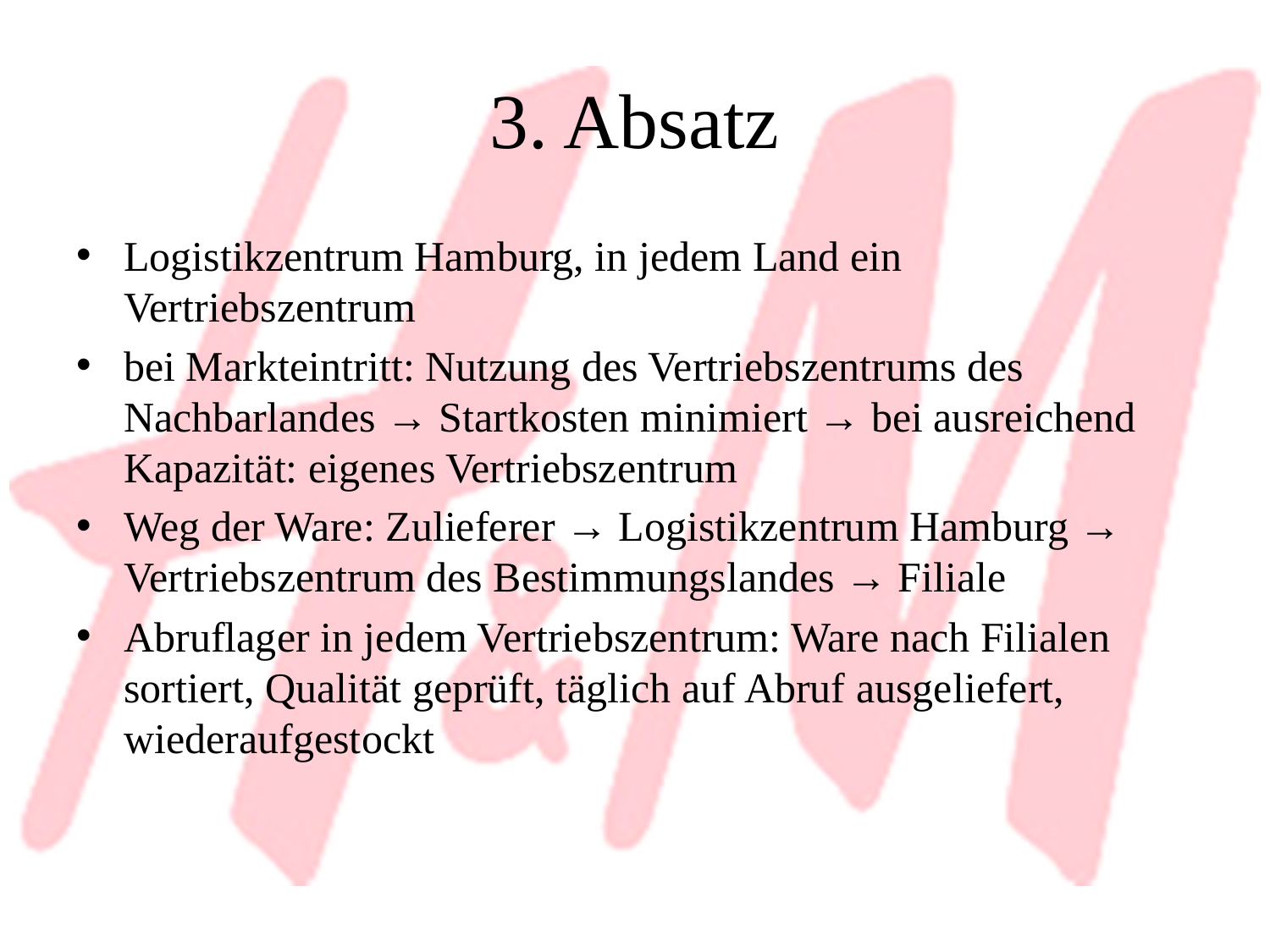

# 3. Absatz
Logistikzentrum Hamburg, in jedem Land ein Vertriebszentrum
bei Markteintritt: Nutzung des Vertriebszentrums des Nachbarlandes → Startkosten minimiert → bei ausreichend Kapazität: eigenes Vertriebszentrum
Weg der Ware: Zulieferer → Logistikzentrum Hamburg → Vertriebszentrum des Bestimmungslandes → Filiale
Abruflager in jedem Vertriebszentrum: Ware nach Filialen sortiert, Qualität geprüft, täglich auf Abruf ausgeliefert, wiederaufgestockt